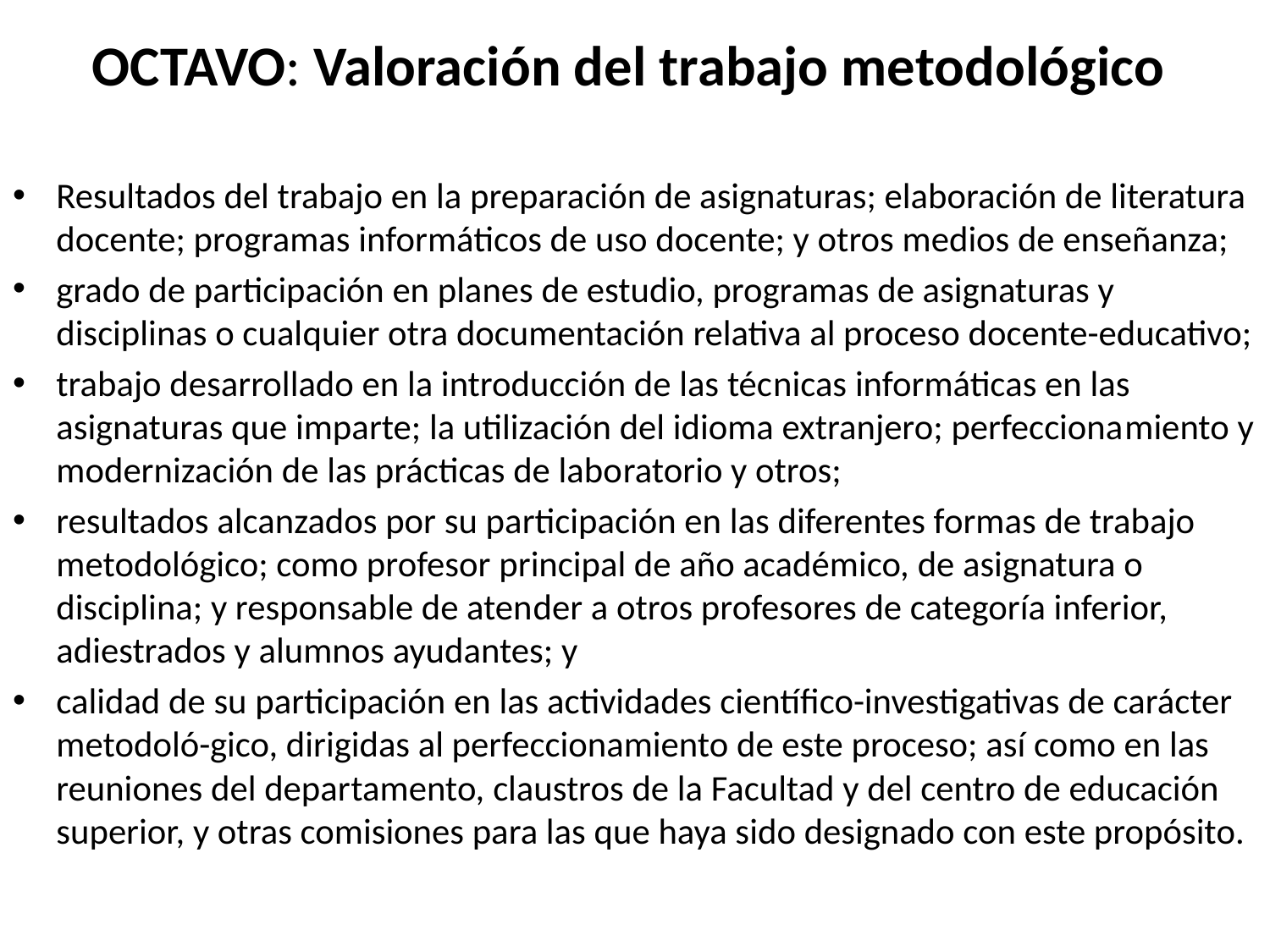

# OCTAVO: Valoración del trabajo metodológico
Resultados del trabajo en la preparación de asignaturas; elaboración de literatura docente; programas informáticos de uso docente; y otros medios de enseñanza;
grado de participación en planes de estudio, programas de asignaturas y disciplinas o cual­quier otra documentación relativa al proceso docente-educativo;
trabajo desarrollado en la introducción de las téc­nicas informáticas en las asignaturas que imparte; la utilización del idioma extranjero; perfecciona­miento y modernización de las prácticas de labo­ratorio y otros;
resultados alcanzados por su participación en las diferentes formas de trabajo metodológico; como profesor principal de año académico, de asignatura o disciplina; y responsable de aten­der a otros profesores de categoría inferior, adiestrados y alumnos ayudantes; y
calidad de su participación en las actividades científico-investigativas de carácter metodoló-gico, dirigidas al perfeccionamiento de este proceso; así como en las reuniones del depar­tamento, claustros de la Facultad y del centro de educación superior, y otras comisiones para las que haya sido designado con este propósito.